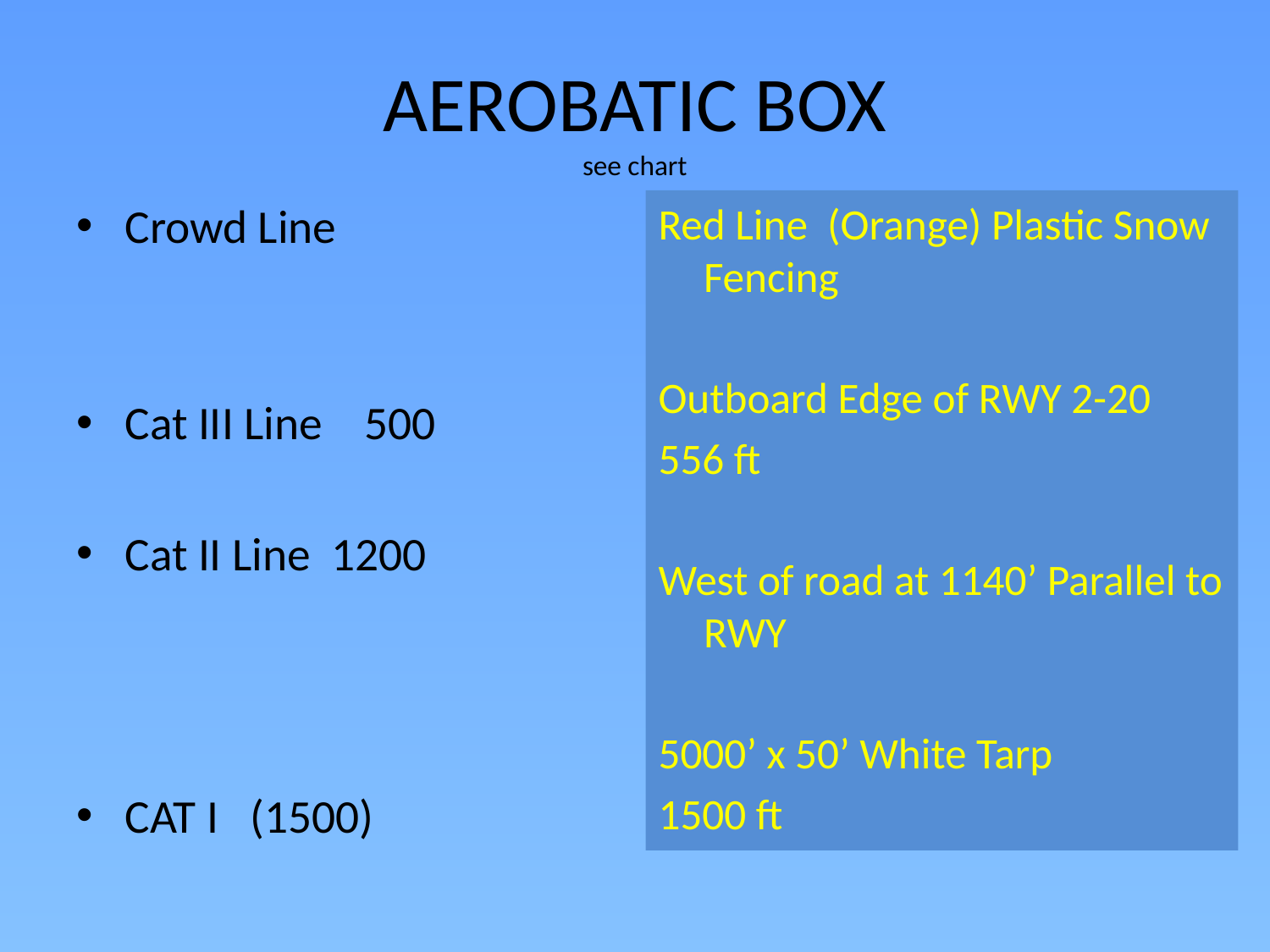

# AEROBATIC BOX see chart
Crowd Line

Cat III Line    500

Cat II Line  1200

CAT I   (1500)

Red Line  (Orange) Plastic Snow Fencing

Outboard Edge of RWY 2-20
556 ft

West of road at 1140’ Parallel to RWY

5000’ x 50’ White Tarp
1500 ft